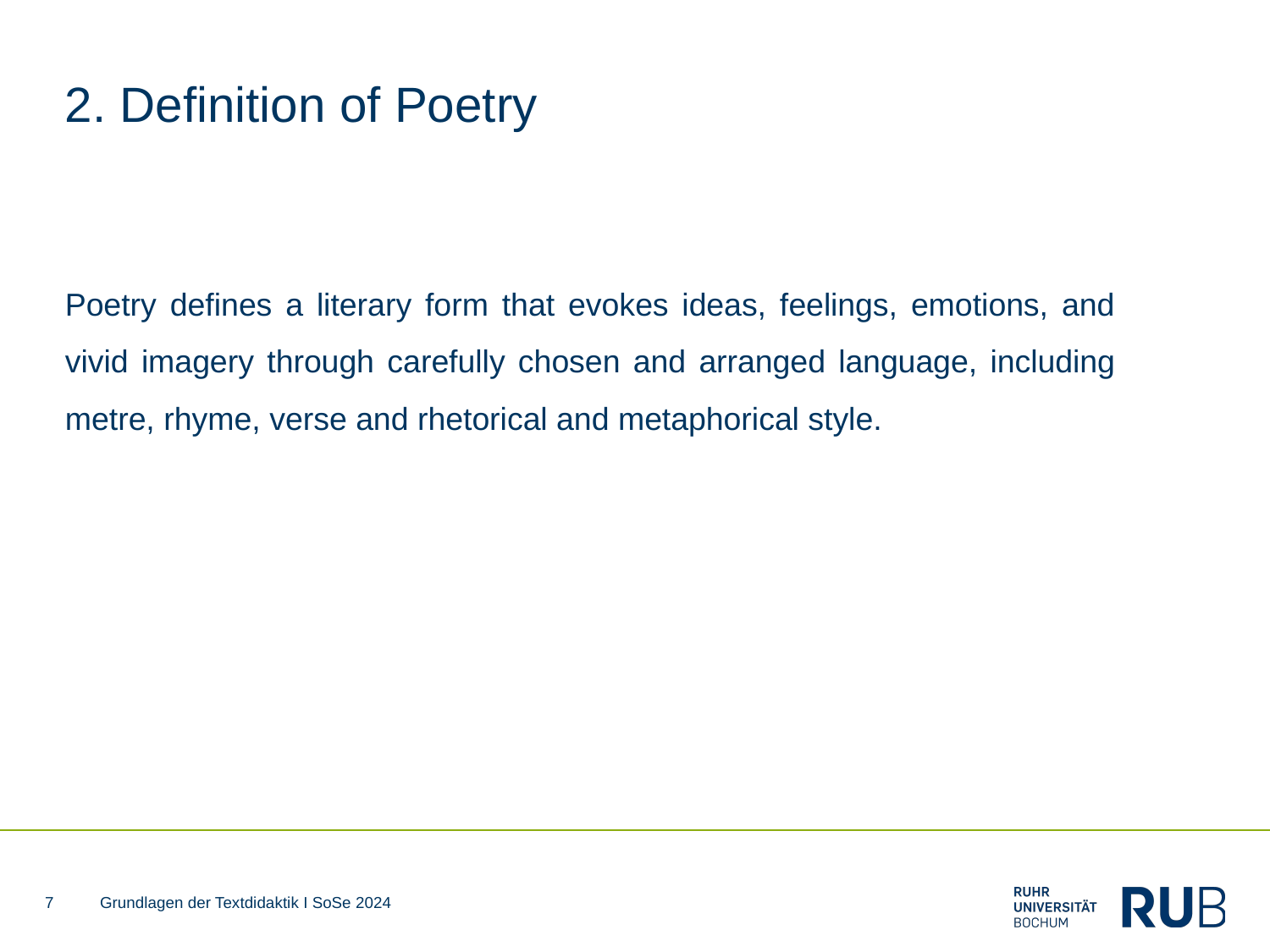

# 2. Definition of Poetry

Poetry defines a literary form that evokes ideas, feelings, emotions, and vivid imagery through carefully chosen and arranged language, including metre, rhyme, verse and rhetorical and metaphorical style.

7
Grundlagen der Textdidaktik I SoSe 2024